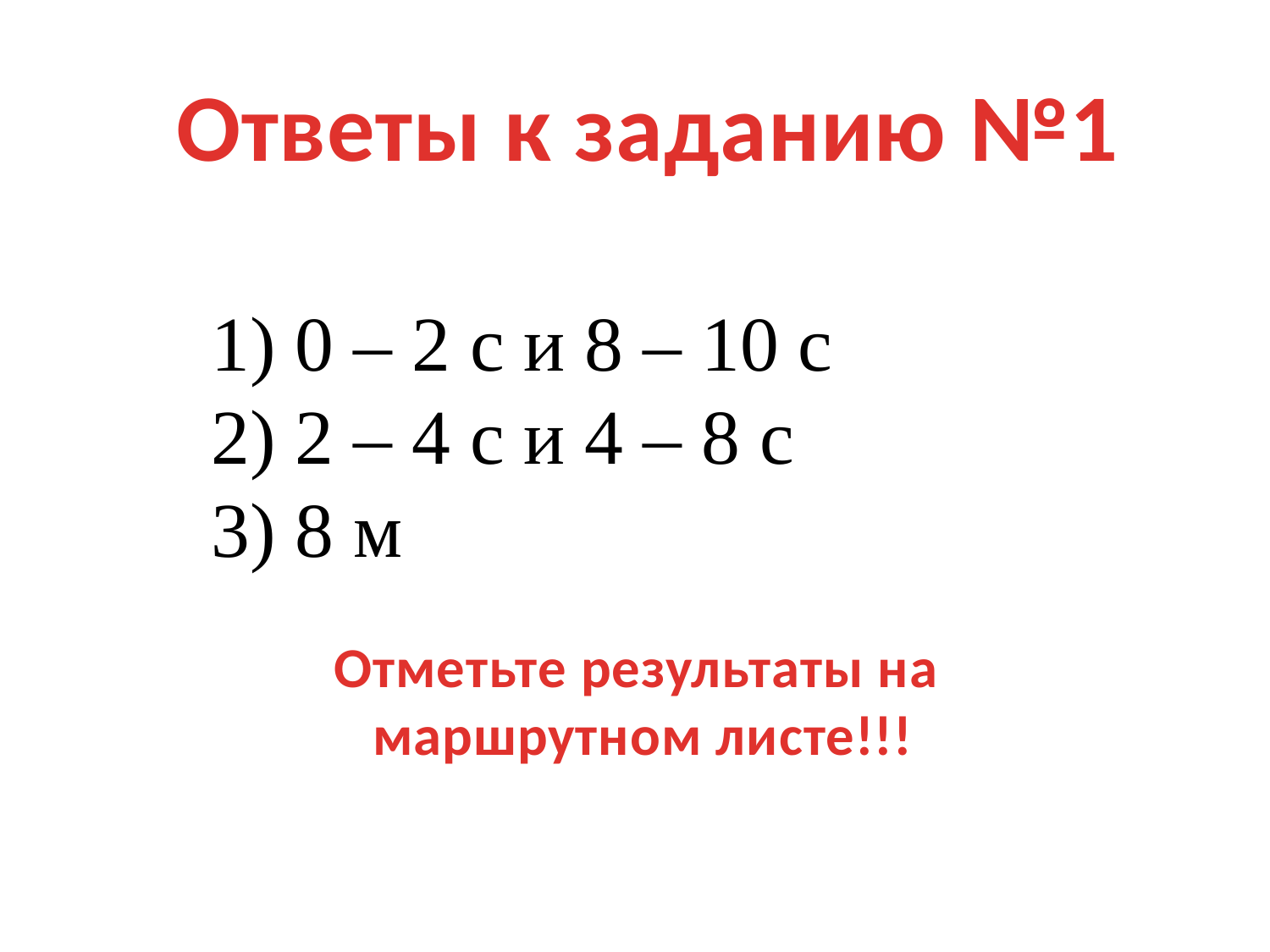

Ответы к заданию №1
1) 0 – 2 с и 8 – 10 с
2) 2 – 4 с и 4 – 8 с
3) 8 м
Отметьте результаты на
маршрутном листе!!!